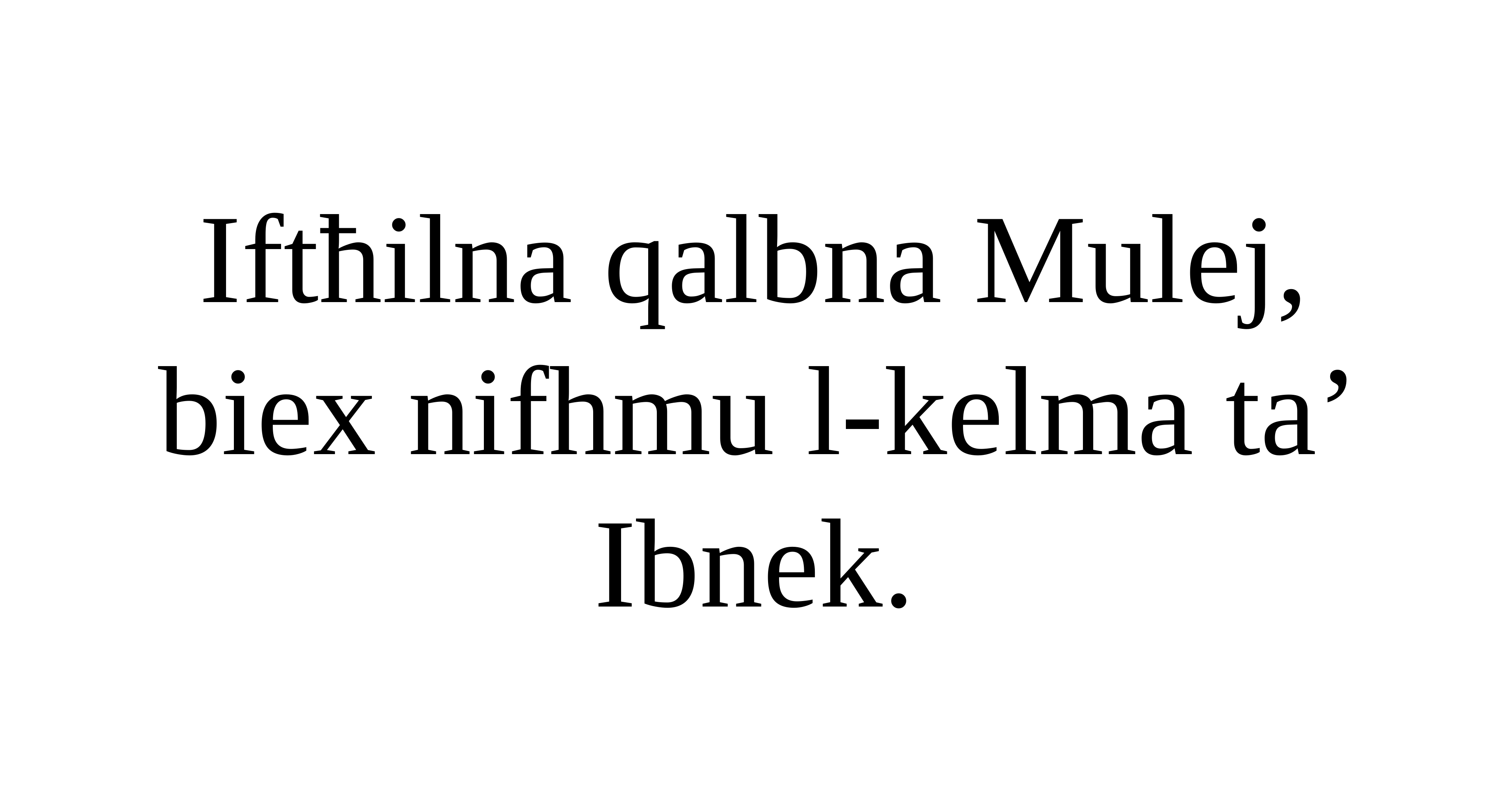

Iftħilna qalbna Mulej,
biex nifhmu l-kelma ta’ Ibnek.